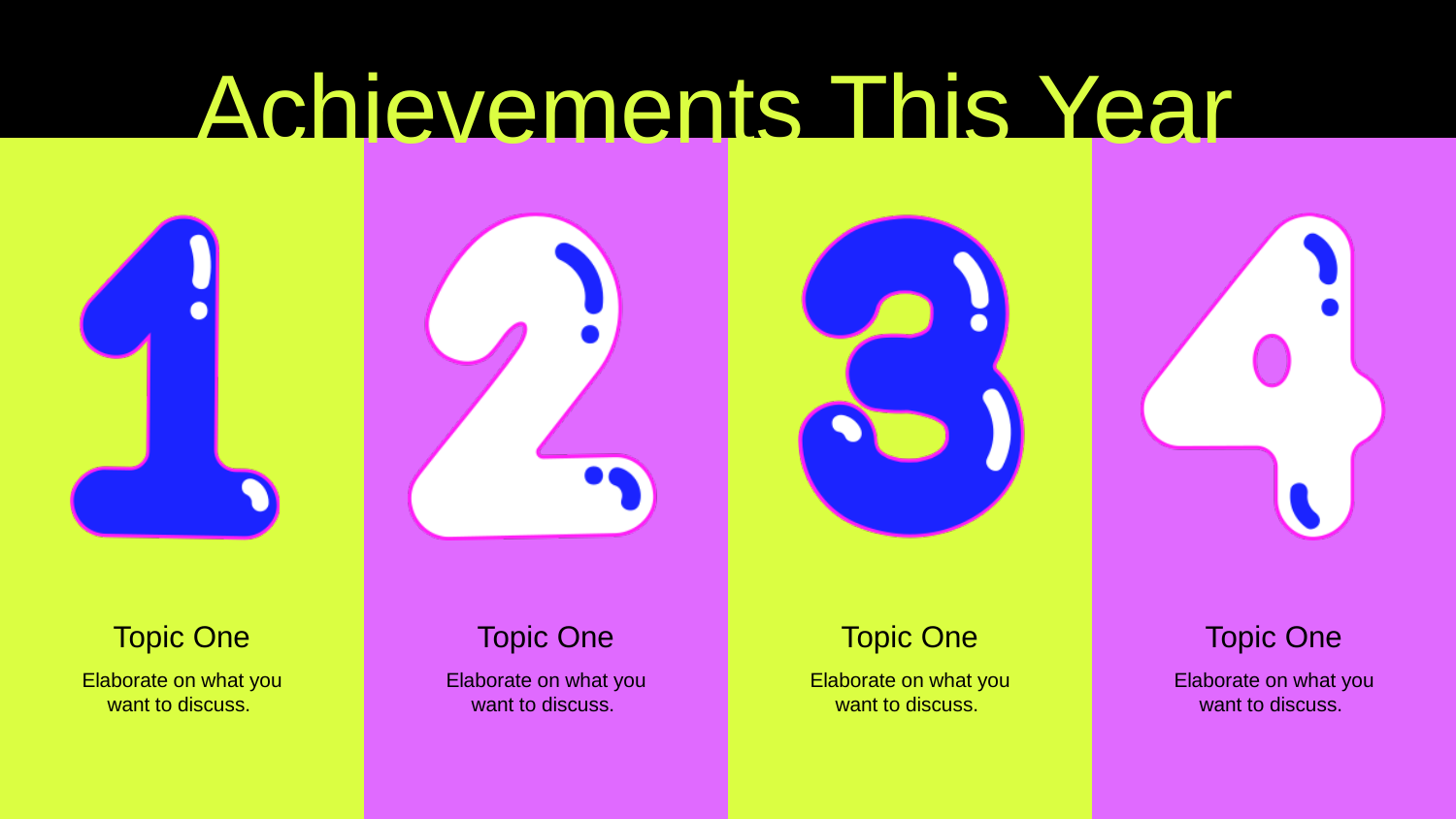

Achievements This Year

Topic One
Topic One
Topic One
Topic One
Elaborate on what you want to discuss.
Elaborate on what you want to discuss.
Elaborate on what you want to discuss.
Elaborate on what you want to discuss.